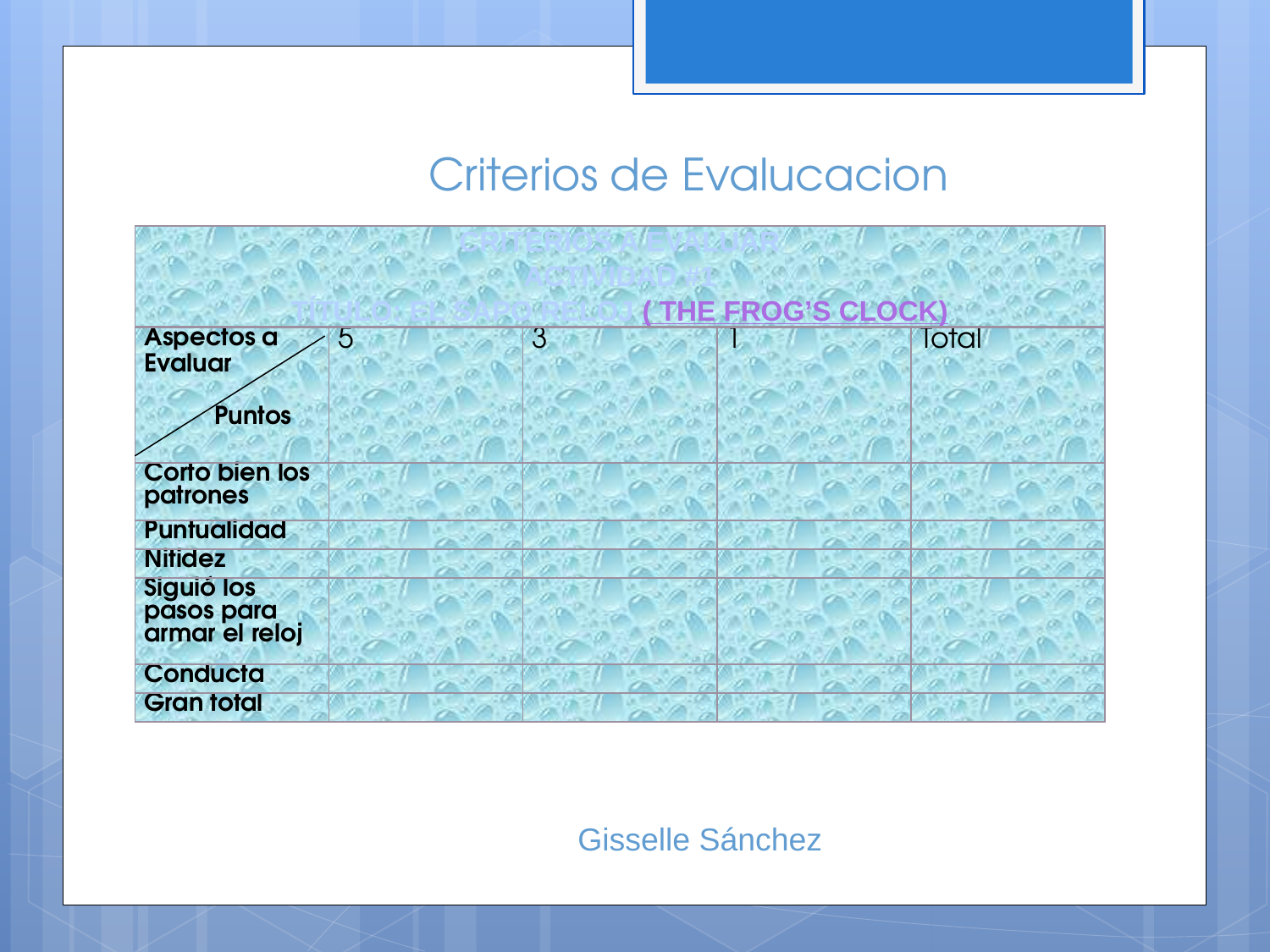

# Criterios de Evalucacion
| CRITERIOS A EVALUAR ACTIVIDAD #1 TÍTULO: EL SAPO RELOJ ( THE FROG’S CLOCK) |  |  |  |  |
| --- | --- | --- | --- | --- |
| Aspectos a Evaluar   Puntos | 5 | 3 | 1 | Total |
| Corto bien los patrones |  |  |  |  |
| Puntualidad |  |  |  |  |
| Nitidez |  |  |  |  |
| Siguió los pasos para armar el reloj |  |  |  |  |
| Conducta |  |  |  |  |
| Gran total |  |  |  |  |

Gisselle Sánchez